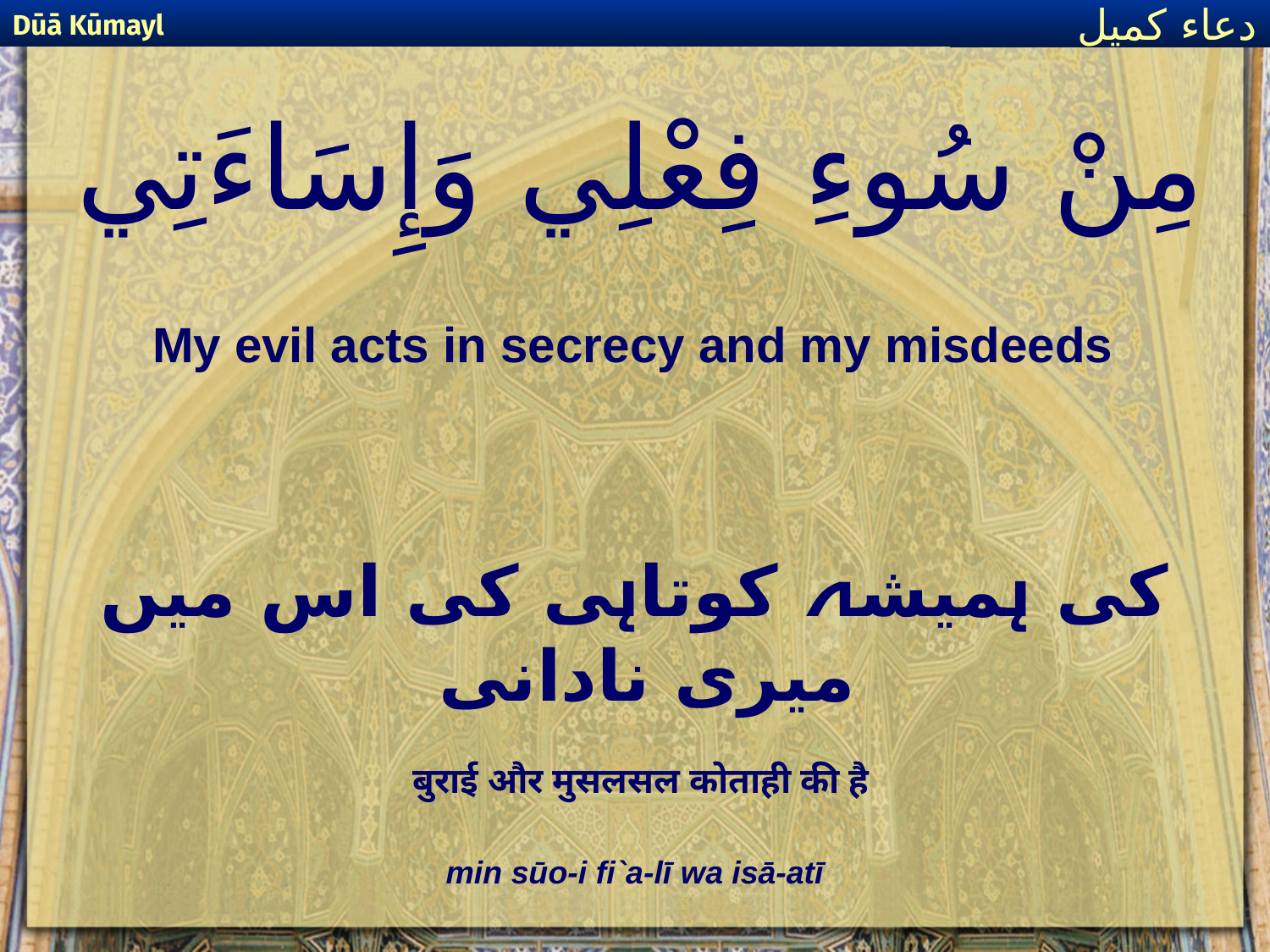

Dūā Kūmayl
دعاء كميل
# مِنْ سُوءِ فِعْلِي وَإِسَاءَتِي
My evil acts in secrecy and my misdeeds
کی ہمیشہ کوتاہی کی اس میں میری نادانی
बुराई और मुसलसल कोताही की है
min sūo-i fi`a-lī wa isā-atī